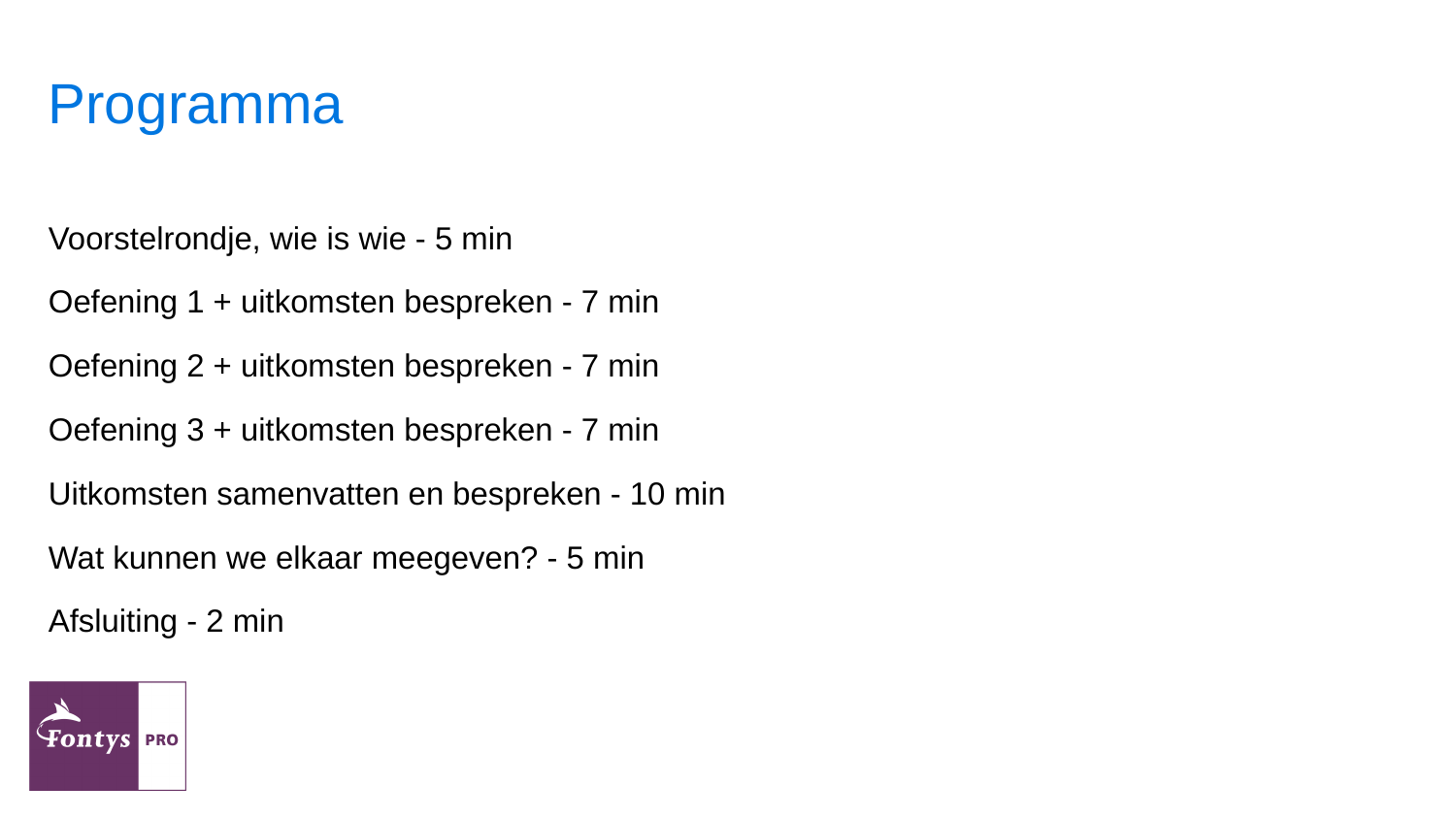

# Programma
Voorstelrondje, wie is wie - 5 min
Oefening 1 + uitkomsten bespreken - 7 min
Oefening 2 + uitkomsten bespreken - 7 min
Oefening 3 + uitkomsten bespreken - 7 min
Uitkomsten samenvatten en bespreken - 10 min
Wat kunnen we elkaar meegeven? - 5 min
Afsluiting - 2 min